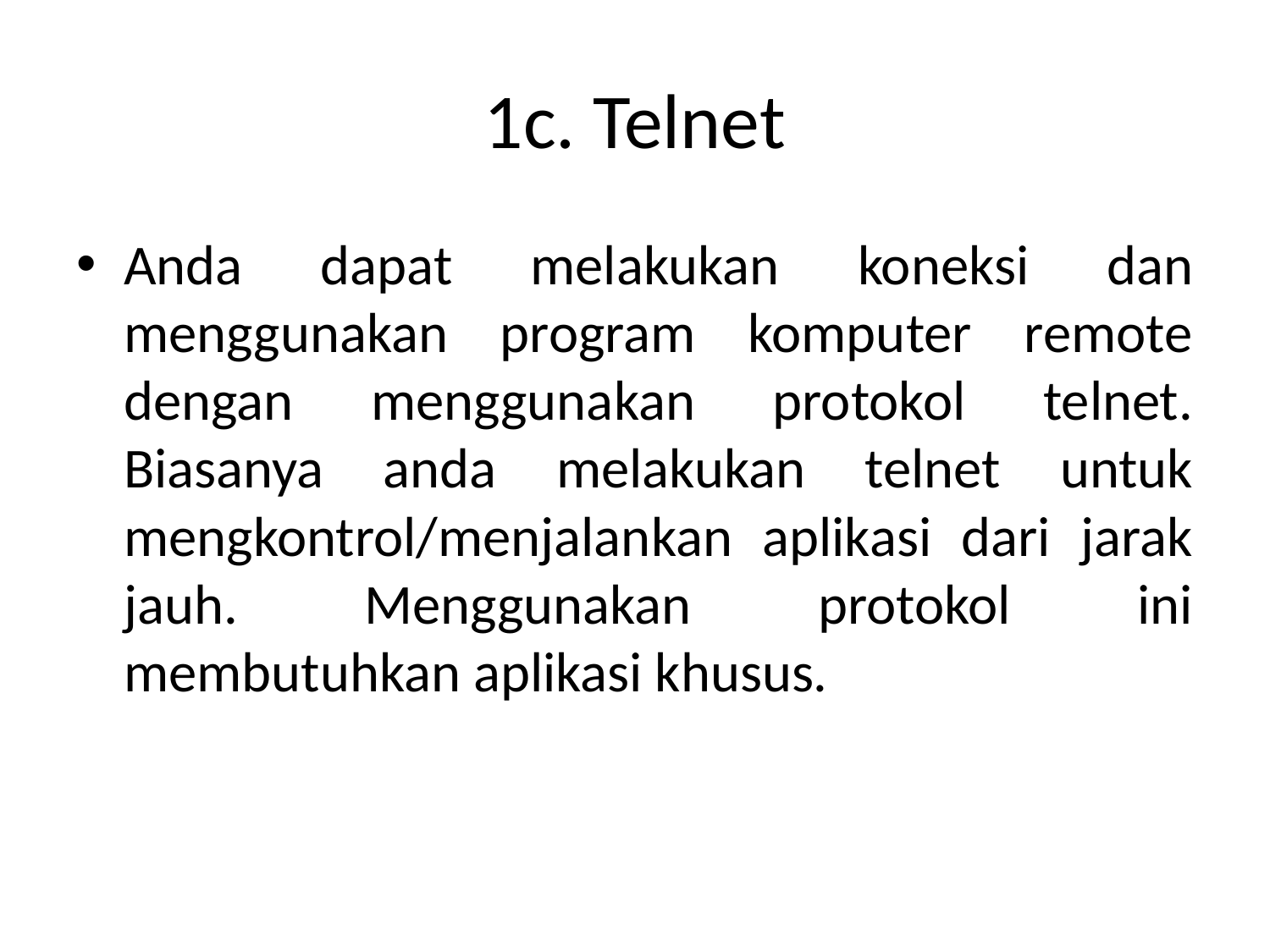

# 1c. Telnet
Anda dapat melakukan koneksi dan menggunakan program komputer remote dengan menggunakan protokol telnet. Biasanya anda melakukan telnet untuk mengkontrol/menjalankan aplikasi dari jarak jauh. Menggunakan protokol ini membutuhkan aplikasi khusus.